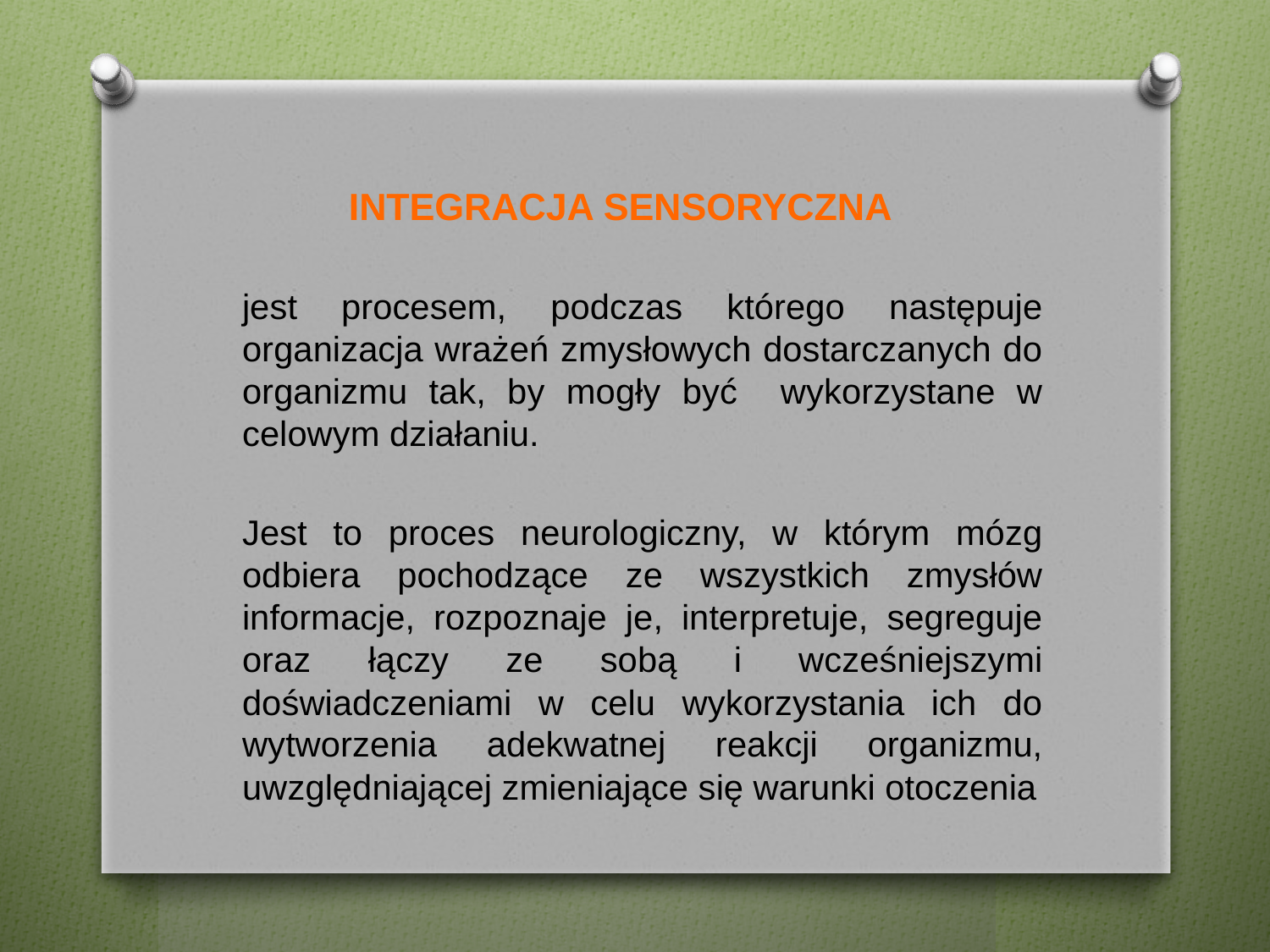

#
INTEGRACJA SENSORYCZNA

	jest procesem, podczas którego następuje organizacja wrażeń zmysłowych dostarczanych do organizmu tak, by mogły być  wykorzystane w celowym działaniu.

	Jest to proces neurologiczny, w którym mózg odbiera pochodzące ze wszystkich zmysłów informacje, rozpoznaje je, interpretuje, segreguje oraz łączy ze sobą i wcześniejszymi doświadczeniami w celu wykorzystania ich do wytworzenia adekwatnej reakcji organizmu, uwzględniającej zmieniające się warunki otoczenia